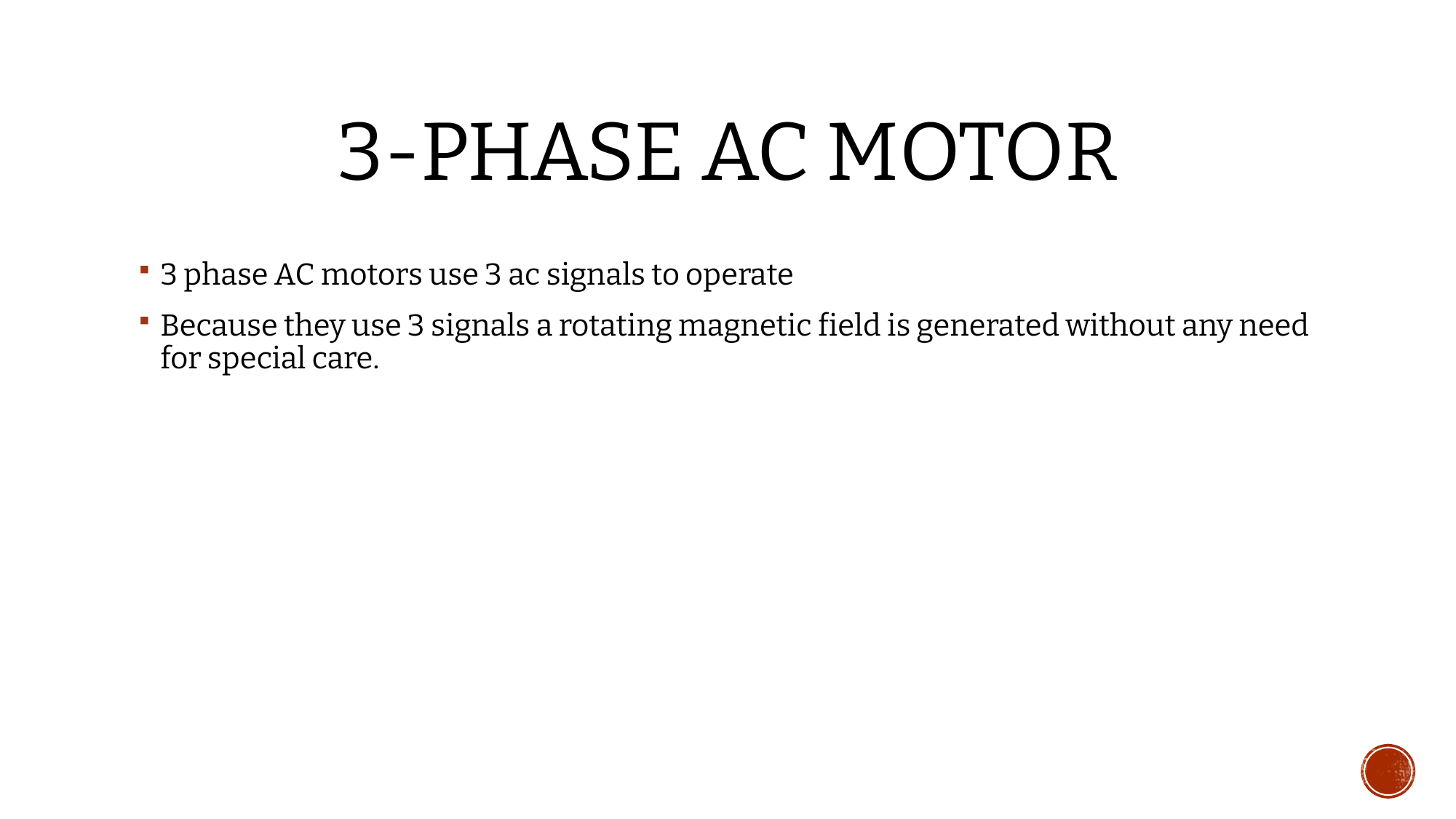

# 3-phase ac motor
3 phase AC motors use 3 ac signals to operate
Because they use 3 signals a rotating magnetic field is generated without any need for special care.